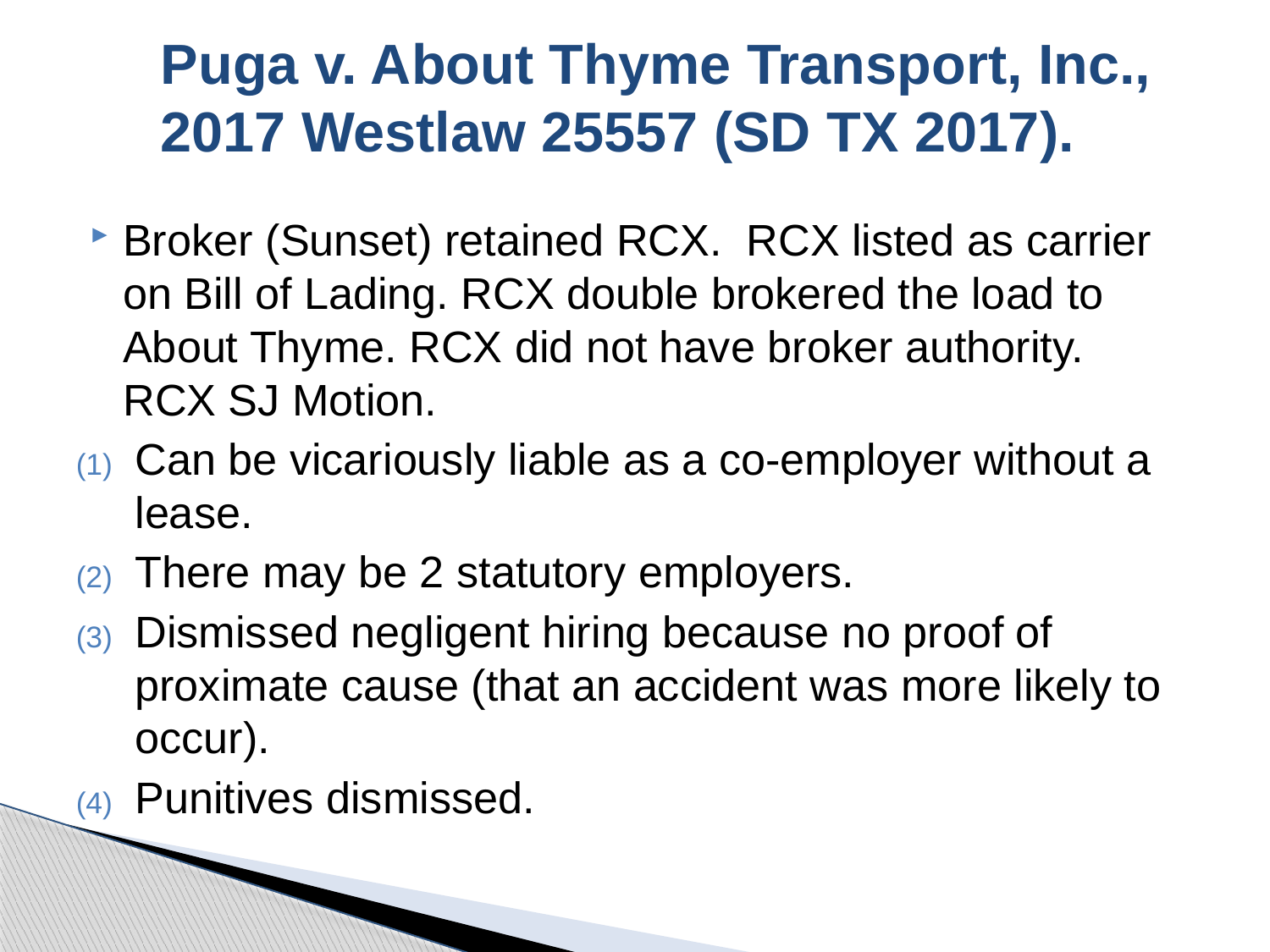

# Puga v. About Thyme Transport, Inc., 2017 Westlaw 25557 (SD TX 2017).
Broker (Sunset) retained RCX.  RCX listed as carrier on Bill of Lading. RCX double brokered the load to About Thyme. RCX did not have broker authority.  RCX SJ Motion.
Can be vicariously liable as a co-employer without a lease.
There may be 2 statutory employers.
Dismissed negligent hiring because no proof of proximate cause (that an accident was more likely to occur).
Punitives dismissed.